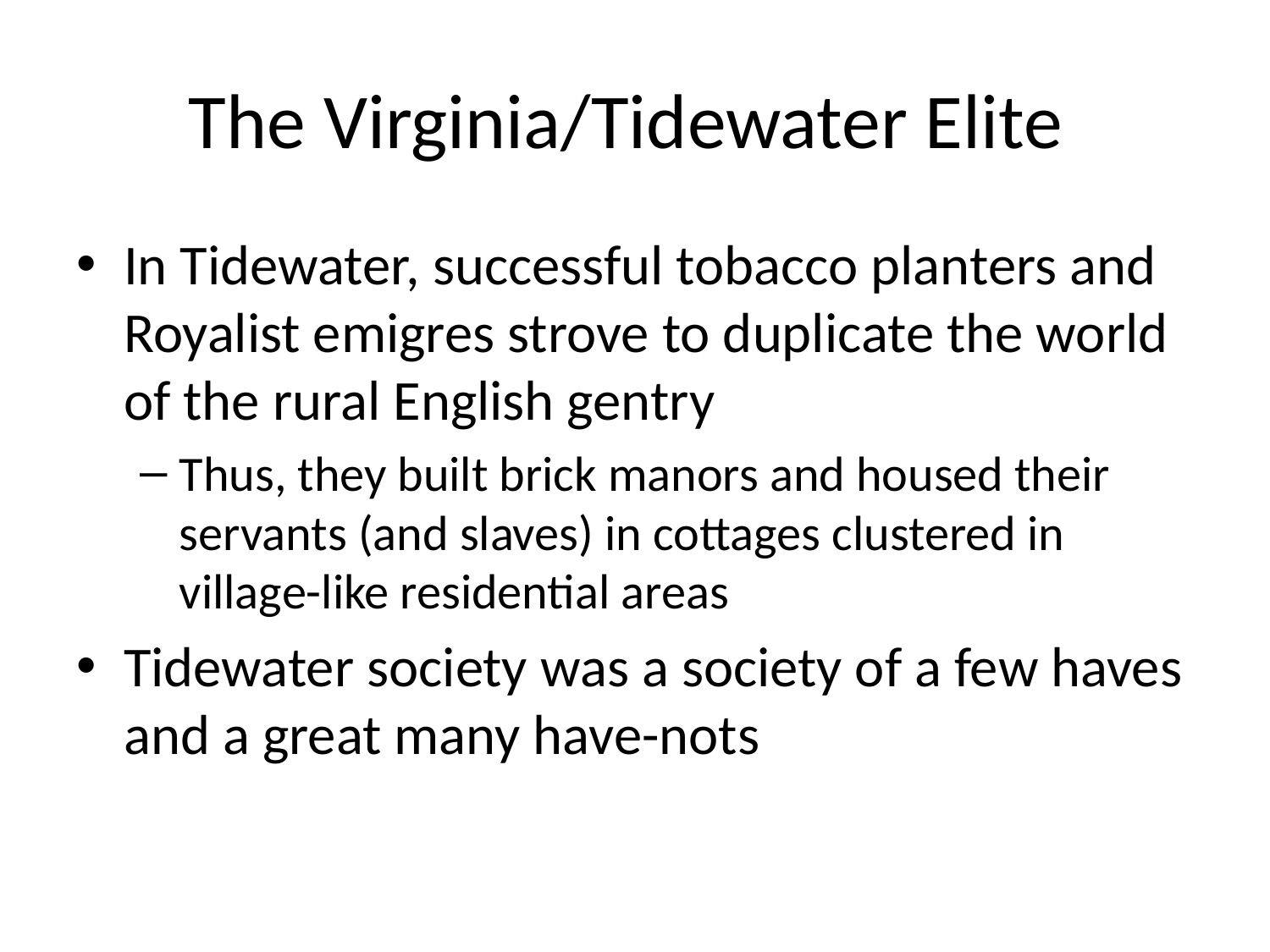

# The Virginia/Tidewater Elite
In Tidewater, successful tobacco planters and Royalist emigres strove to duplicate the world of the rural English gentry
Thus, they built brick manors and housed their servants (and slaves) in cottages clustered in village-like residential areas
Tidewater society was a society of a few haves and a great many have-nots